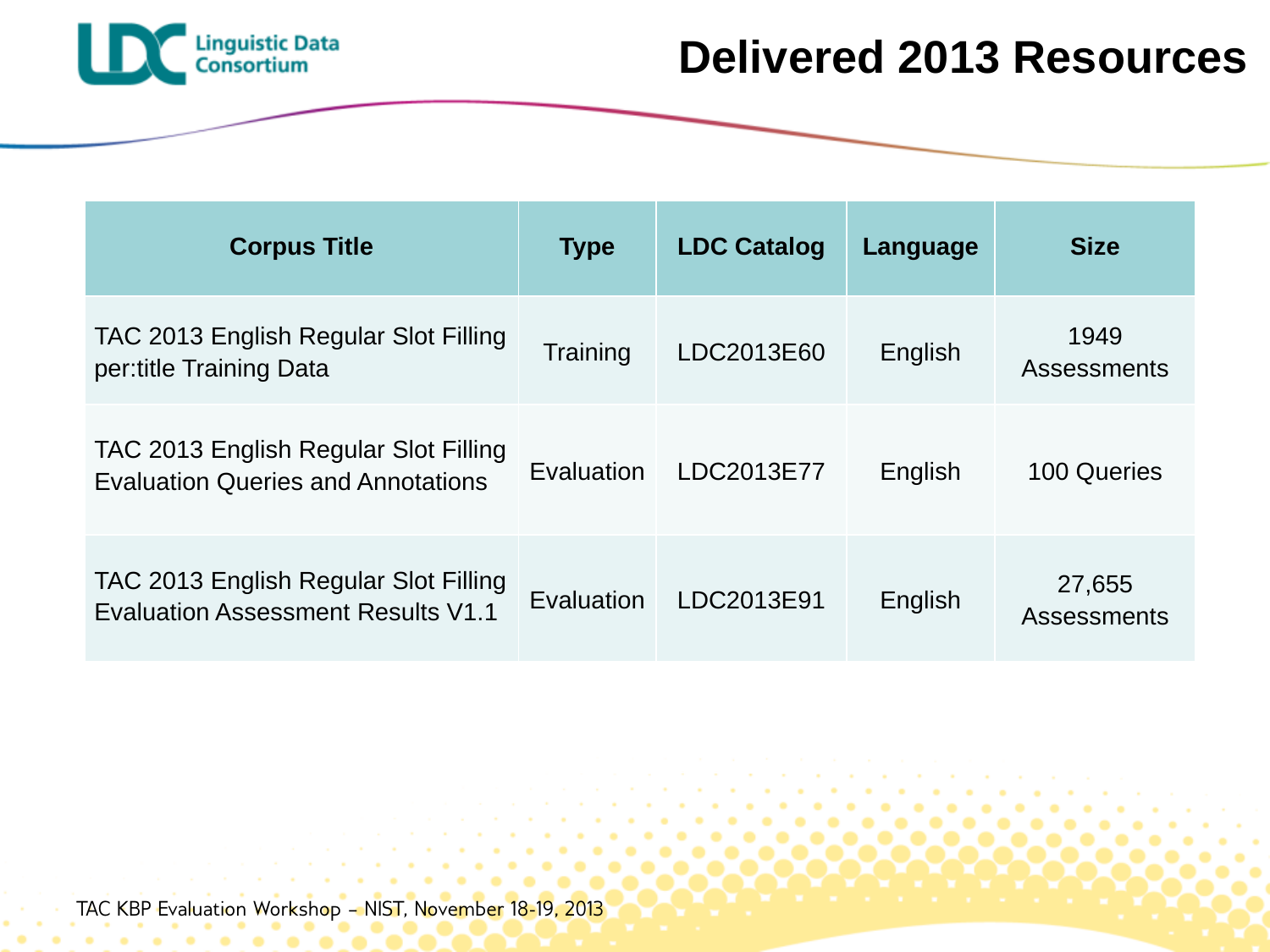

# Delivered 2013 Resources
| Corpus Title | Type | LDC Catalog | Language | Size |
| --- | --- | --- | --- | --- |
| TAC 2013 English Regular Slot Filling per:title Training Data | Training | LDC2013E60 | English | 1949 Assessments |
| TAC 2013 English Regular Slot Filling Evaluation Queries and Annotations | Evaluation | LDC2013E77 | English | 100 Queries |
| TAC 2013 English Regular Slot Filling Evaluation Assessment Results V1.1 | Evaluation | LDC2013E91 | English | 27,655 Assessments |
|  |  |  |  |  |
TAC KBP Evaluation Workshop – NIST, November 18-19, 2013